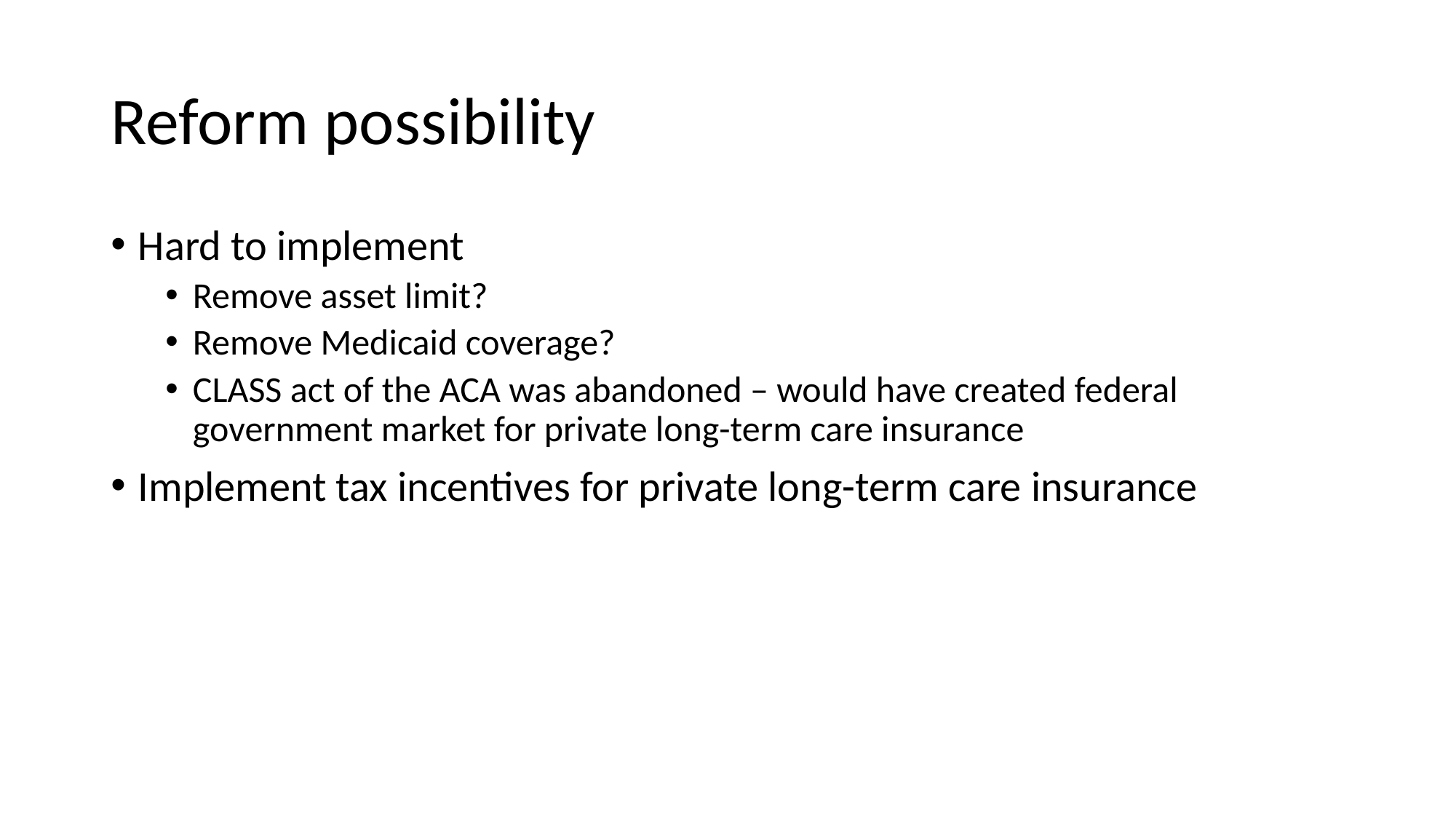

# Reform possibility
Hard to implement
Remove asset limit?
Remove Medicaid coverage?
CLASS act of the ACA was abandoned – would have created federal government market for private long-term care insurance
Implement tax incentives for private long-term care insurance